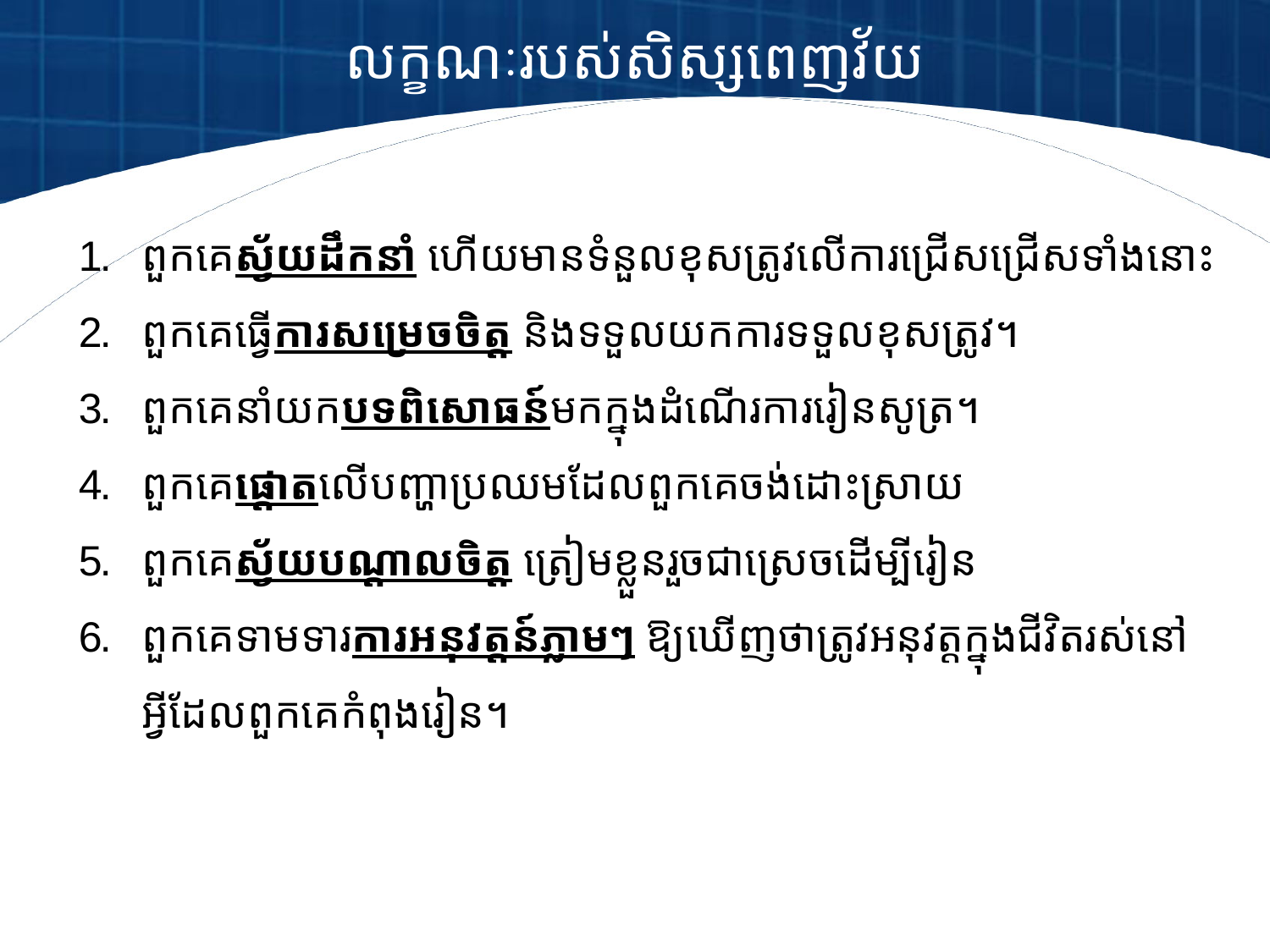

លក្ខណៈរបស់សិស្ស​​ពេញវ័យ
ពួកគេស្វ័យដឹកនាំ ហើយមានទំនួលខុសត្រូវលើការជ្រើសជ្រើសទាំងនោះ
ពួកគេធ្វើការសម្រេចចិត្ត និងទទួលយក​ការ​ទទួលខុសត្រូវ។
ពួកគេនាំយកបទពិសោធន៍មកក្នុងដំណើរការរៀនសូត្រ។
ពួកគេផ្ដោត​លើបញ្ហាប្រឈមដែលពួកគេចង់ដោះស្រាយ
ពួកគេស្វ័យបណ្ដាលចិត្ត ត្រៀមខ្លួនរួចជាស្រេចដើម្បីរៀន
ពួកគេទាមទារការអនុវត្តន៍ភ្លាមៗ ឱ្យឃើញថាត្រូវអនុវត្តក្នុងជីវិតរស់នៅ អ្វីដែលពួកគេកំពុងរៀន។